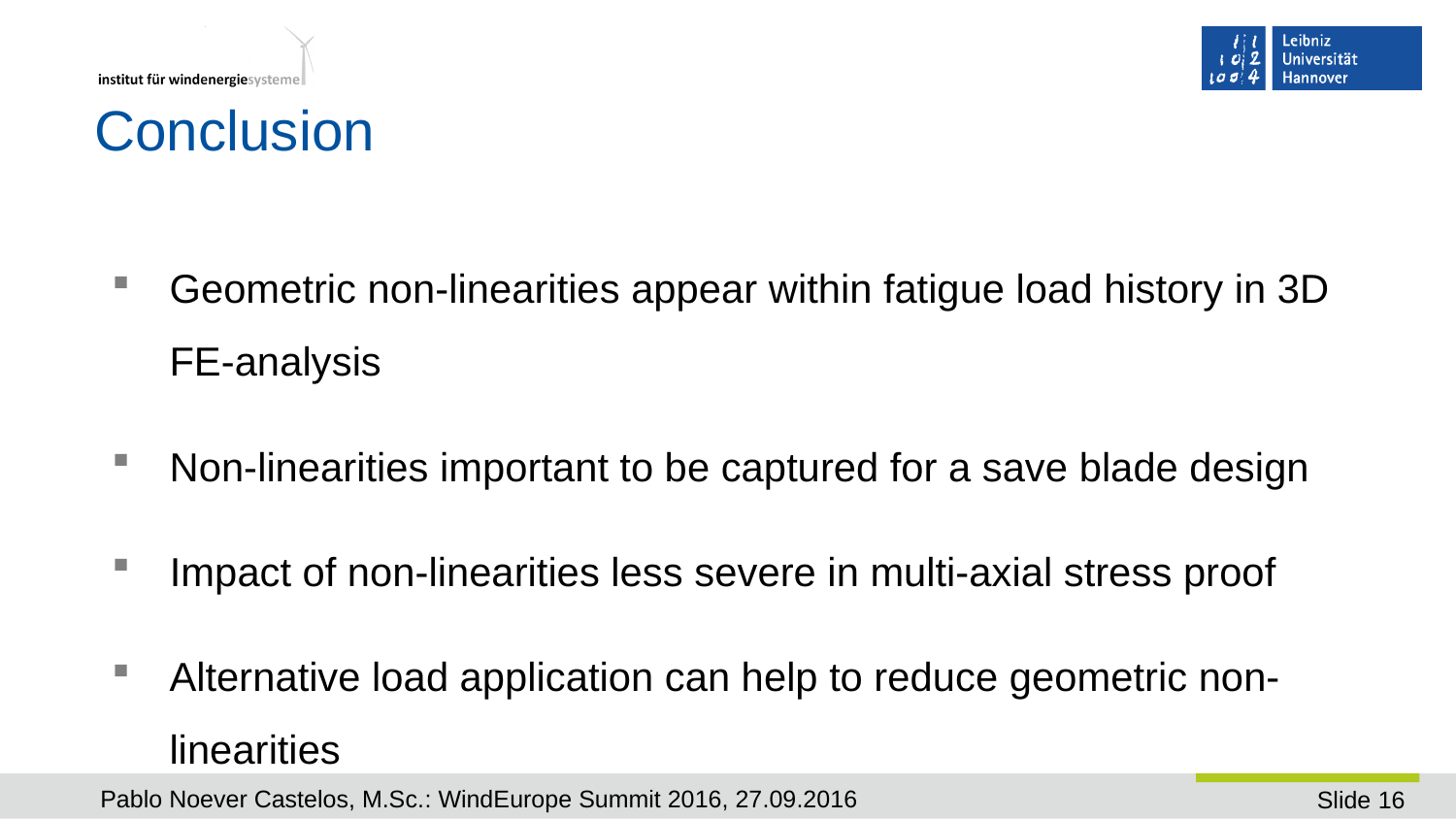

# Conclusion
Geometric non-linearities appear within fatigue load history in 3D FE-analysis
Non-linearities important to be captured for a save blade design
Impact of non-linearities less severe in multi-axial stress proof
Alternative load application can help to reduce geometric non-linearities